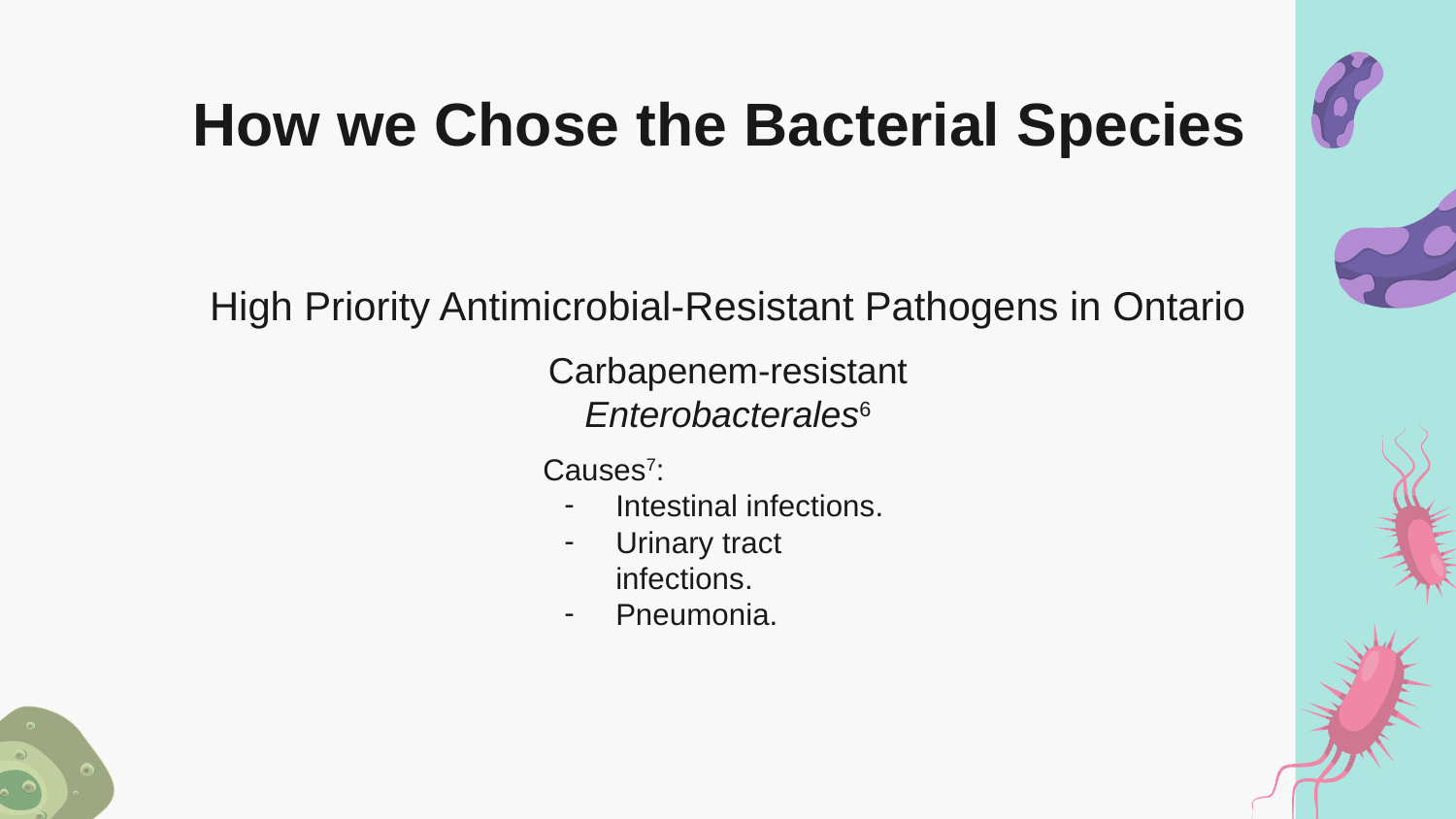

How we Chose the Bacterial Species
High Priority Antimicrobial-Resistant Pathogens in Ontario
Carbapenem-resistant Enterobacterales6
Causes7:
Intestinal infections.
Urinary tract infections.
Pneumonia.